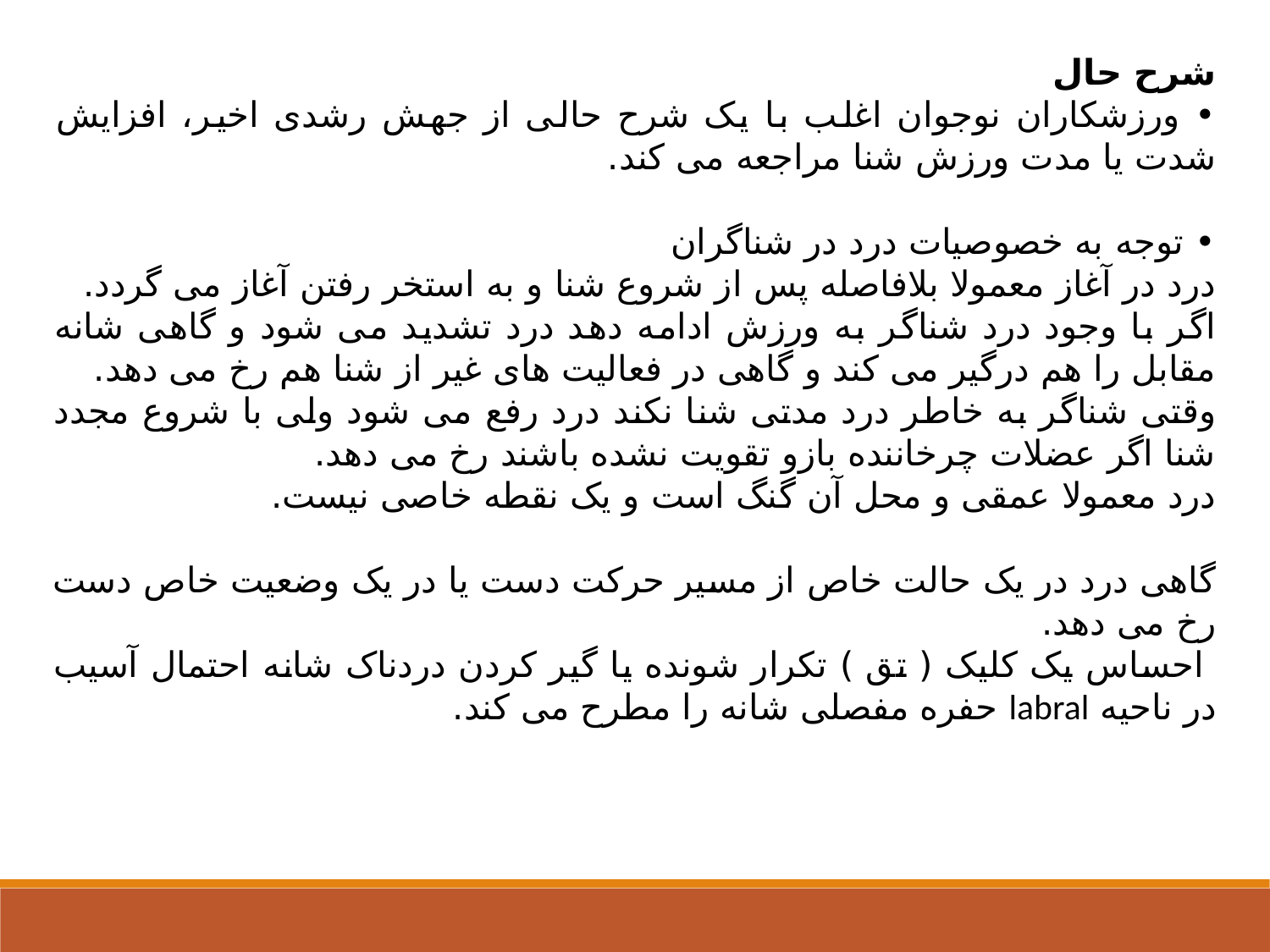

شرح حال
• ورزشکاران نوجوان اغلب با یک شرح حالی از جهش رشدی اخیر، افزایش شدت یا مدت ورزش شنا مراجعه می کند.

• توجه به خصوصیات درد در شناگران
درد در آغاز معمولا بلافاصله پس از شروع شنا و به استخر رفتن آغاز می گردد.
اگر با وجود درد شناگر به ورزش ادامه دهد درد تشدید می شود و گاهی شانه مقابل را هم درگیر می کند و گاهی در فعالیت های غیر از شنا هم رخ می دهد.
وقتی شناگر به خاطر درد مدتی شنا نکند درد رفع می شود ولی با شروع مجدد شنا اگر عضلات چرخاننده بازو تقویت نشده باشند رخ می دهد.
درد معمولا عمقی و محل آن گنگ است و یک نقطه خاصی نیست.

گاهی درد در یک حالت خاص از مسیر حرکت دست یا در یک وضعیت خاص دست رخ می دهد.
 احساس یک کلیک ( تق ) تکرار شونده یا گیر کردن دردناک شانه احتمال آسیب در ناحیه labral حفره مفصلی شانه را مطرح می کند.